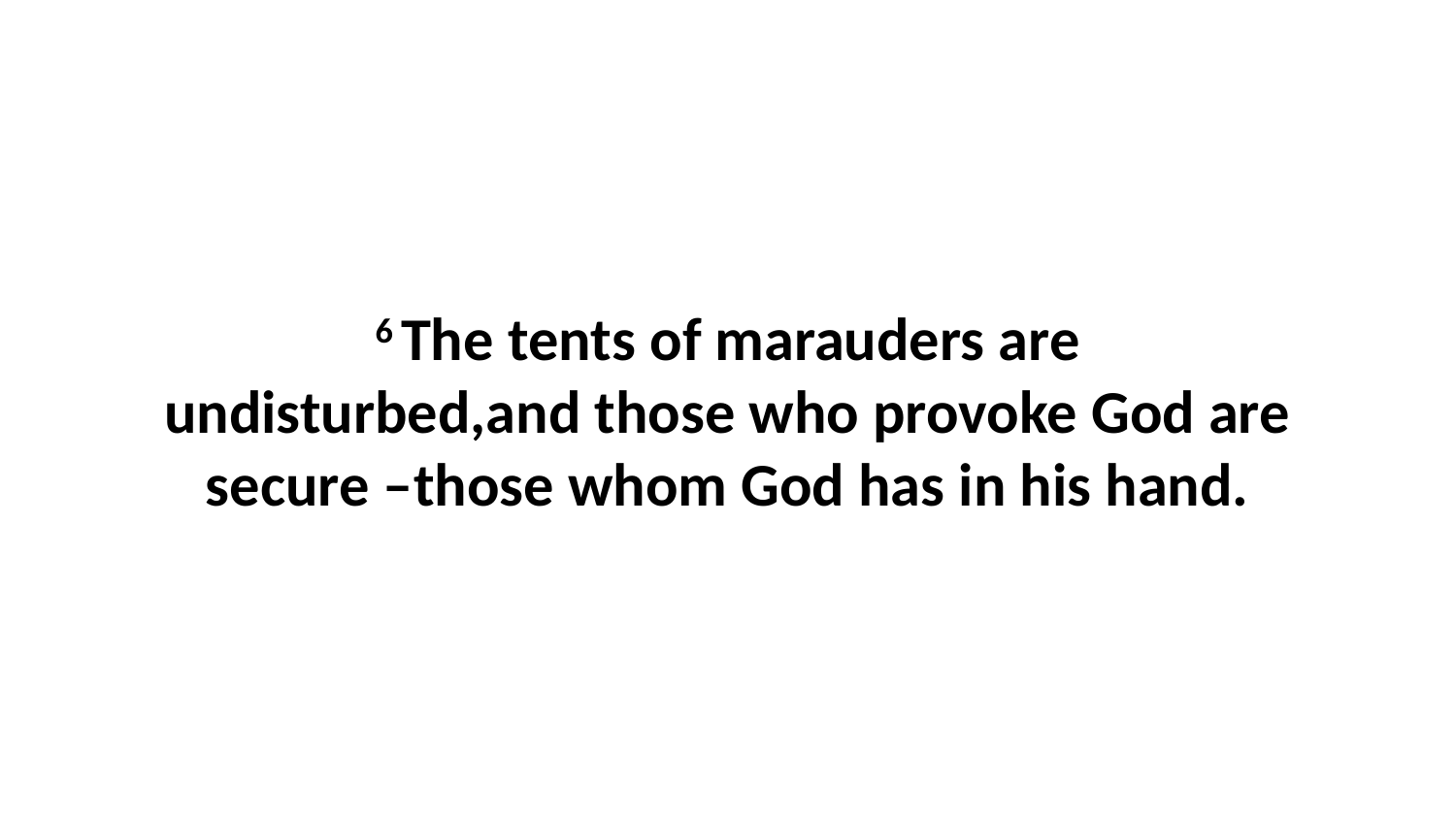

6 The tents of marauders are undisturbed,and those who provoke God are secure –those whom God has in his hand.